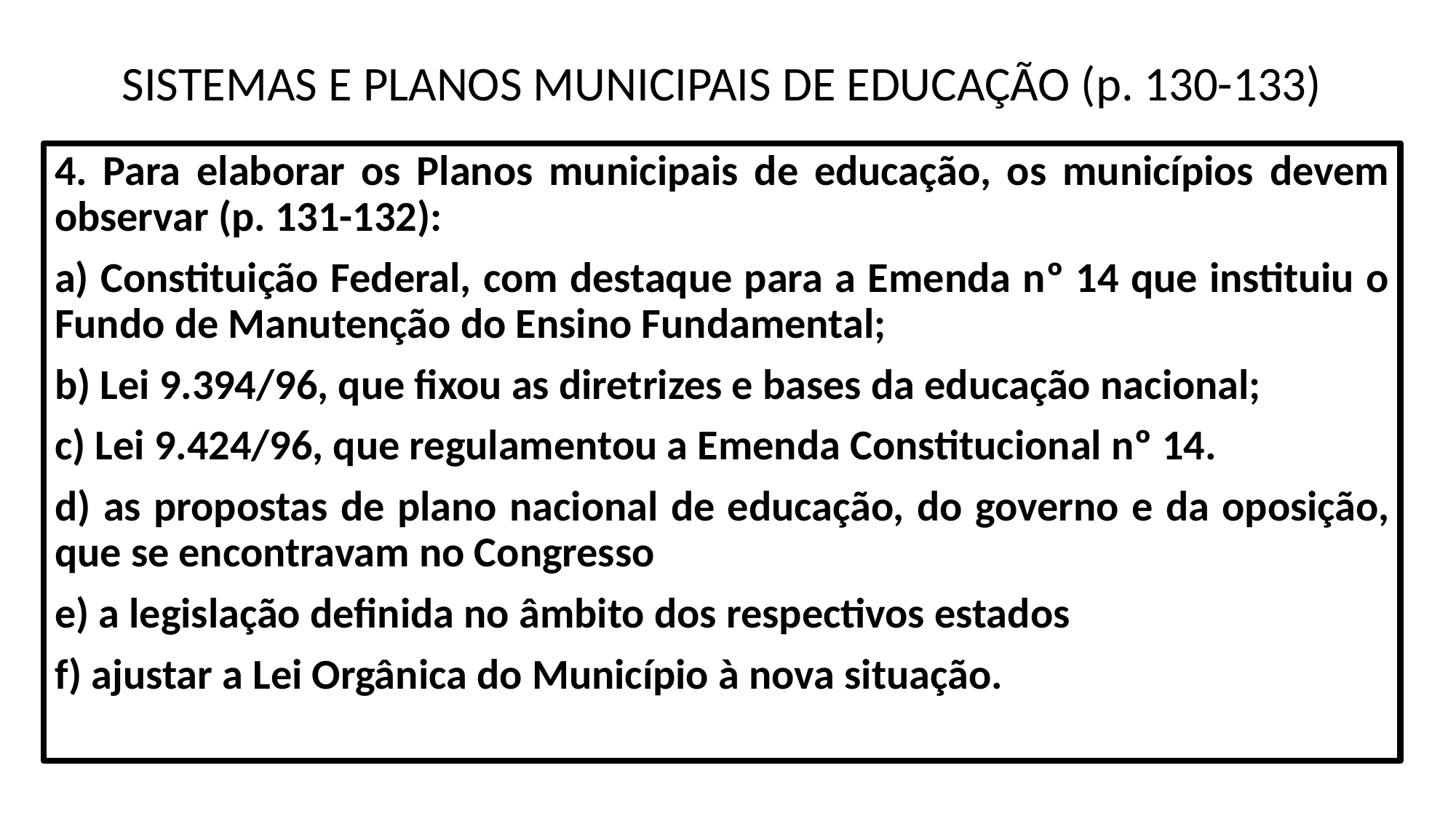

# SISTEMAS E PLANOS MUNICIPAIS DE EDUCAÇÃO (p. 130-133)
4. Para elaborar os Planos municipais de educação, os municípios devem observar (p. 131-132):
a) Constituição Federal, com destaque para a Emenda nº 14 que instituiu o Fundo de Manutenção do Ensino Fundamental;
b) Lei 9.394/96, que fixou as diretrizes e bases da educação nacional;
c) Lei 9.424/96, que regulamentou a Emenda Constitucional nº 14.
d) as propostas de plano nacional de educação, do governo e da oposição, que se encontravam no Congresso
e) a legislação definida no âmbito dos respectivos estados
f) ajustar a Lei Orgânica do Município à nova situação.